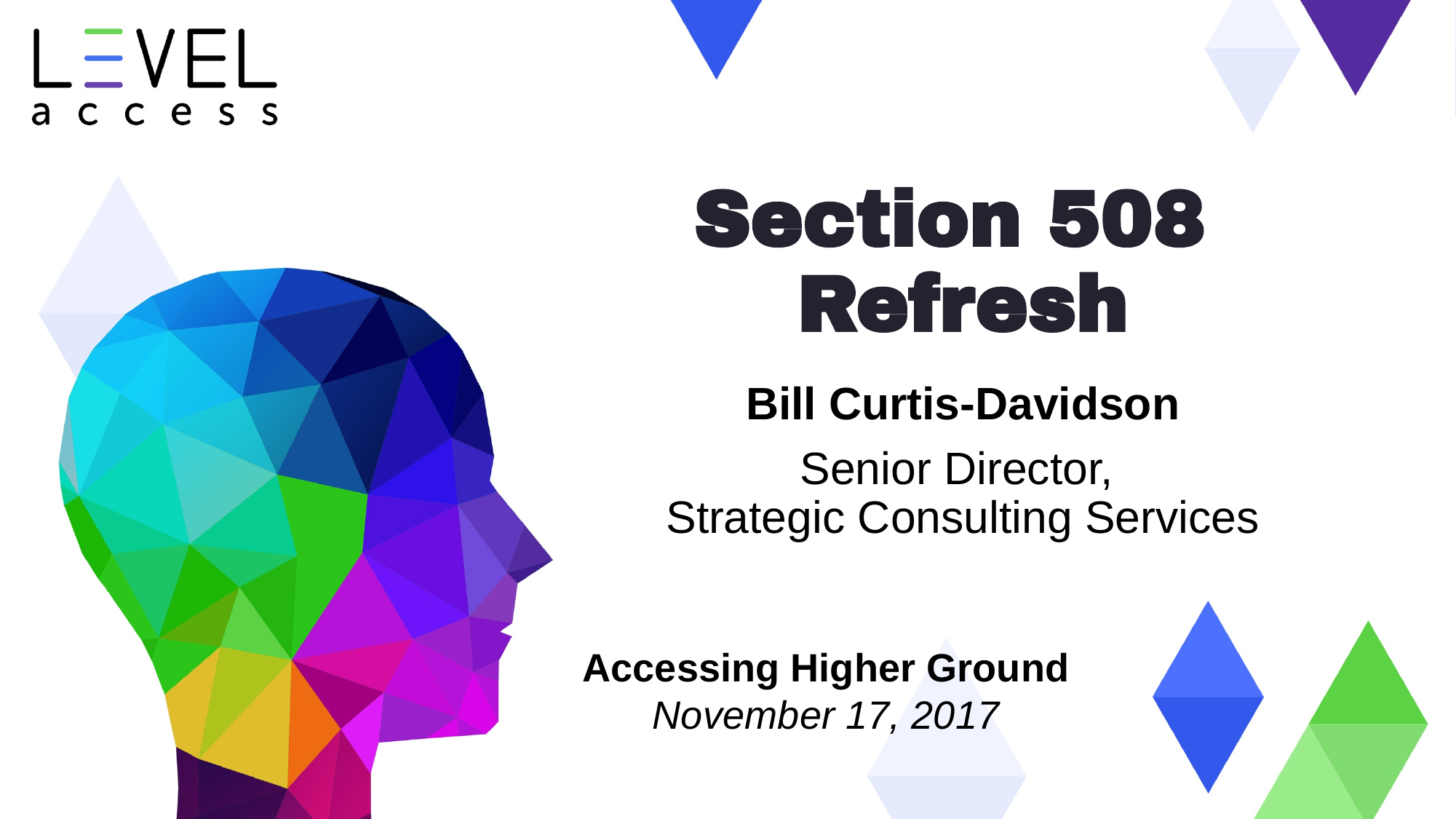

# Section 508 Refresh
Bill Curtis-Davidson
Senior Director,
Strategic Consulting Services
Accessing Higher Ground
November 17, 2017